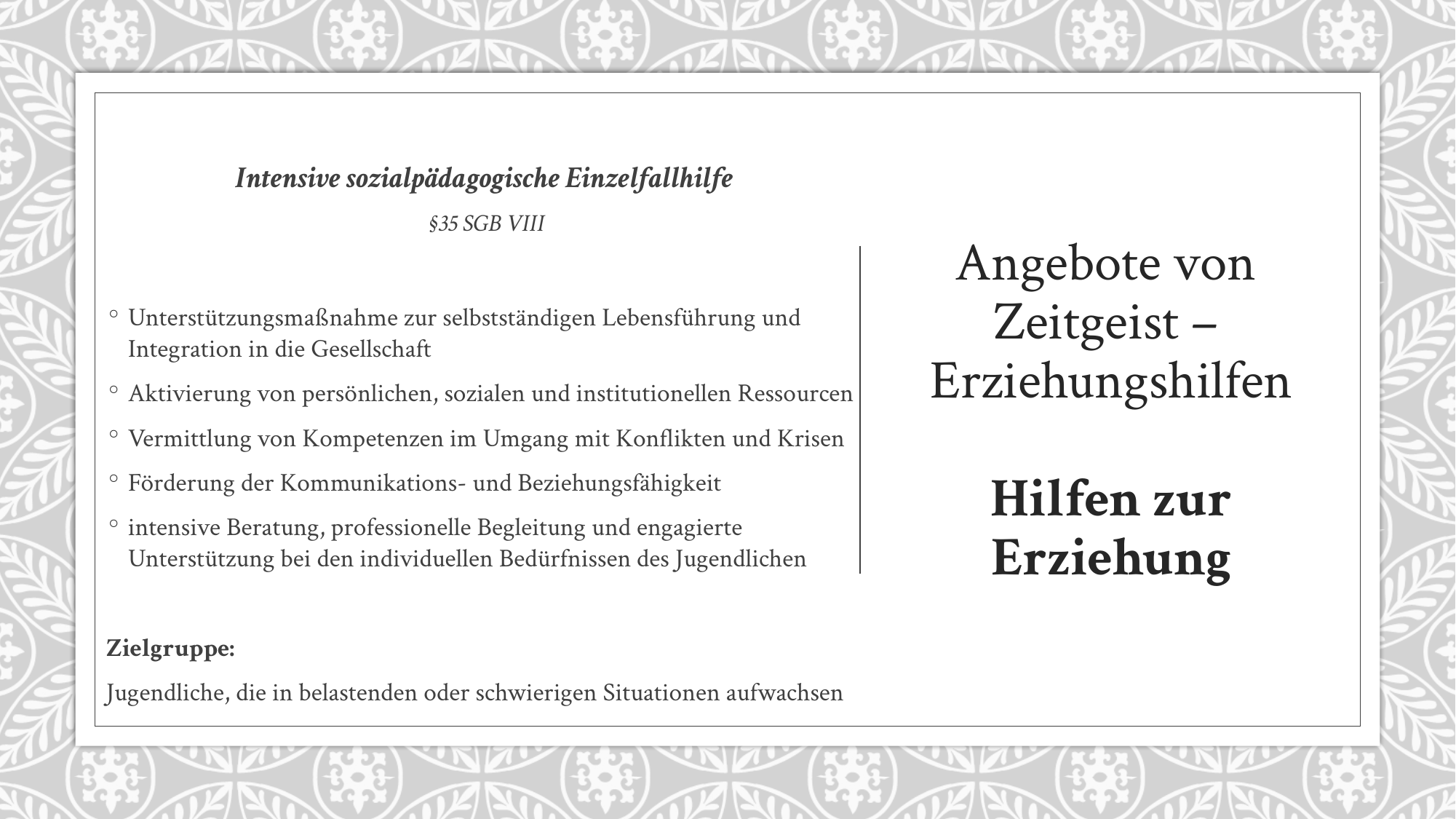

Intensive sozialpädagogische Einzelfallhilfe
§35 SGB VIII

Unterstützungsmaßnahme zur selbstständigen Lebensführung und Integration in die Gesellschaft
Aktivierung von persönlichen, sozialen und institutionellen Ressourcen
Vermittlung von Kompetenzen im Umgang mit Konflikten und Krisen
Förderung der Kommunikations- und Beziehungsfähigkeit
intensive Beratung, professionelle Begleitung und engagierte Unterstützung bei den individuellen Bedürfnissen des Jugendlichen

Zielgruppe:
Jugendliche, die in belastenden oder schwierigen Situationen aufwachsen
# Angebote von Zeitgeist – Erziehungshilfen Hilfen zur Erziehung